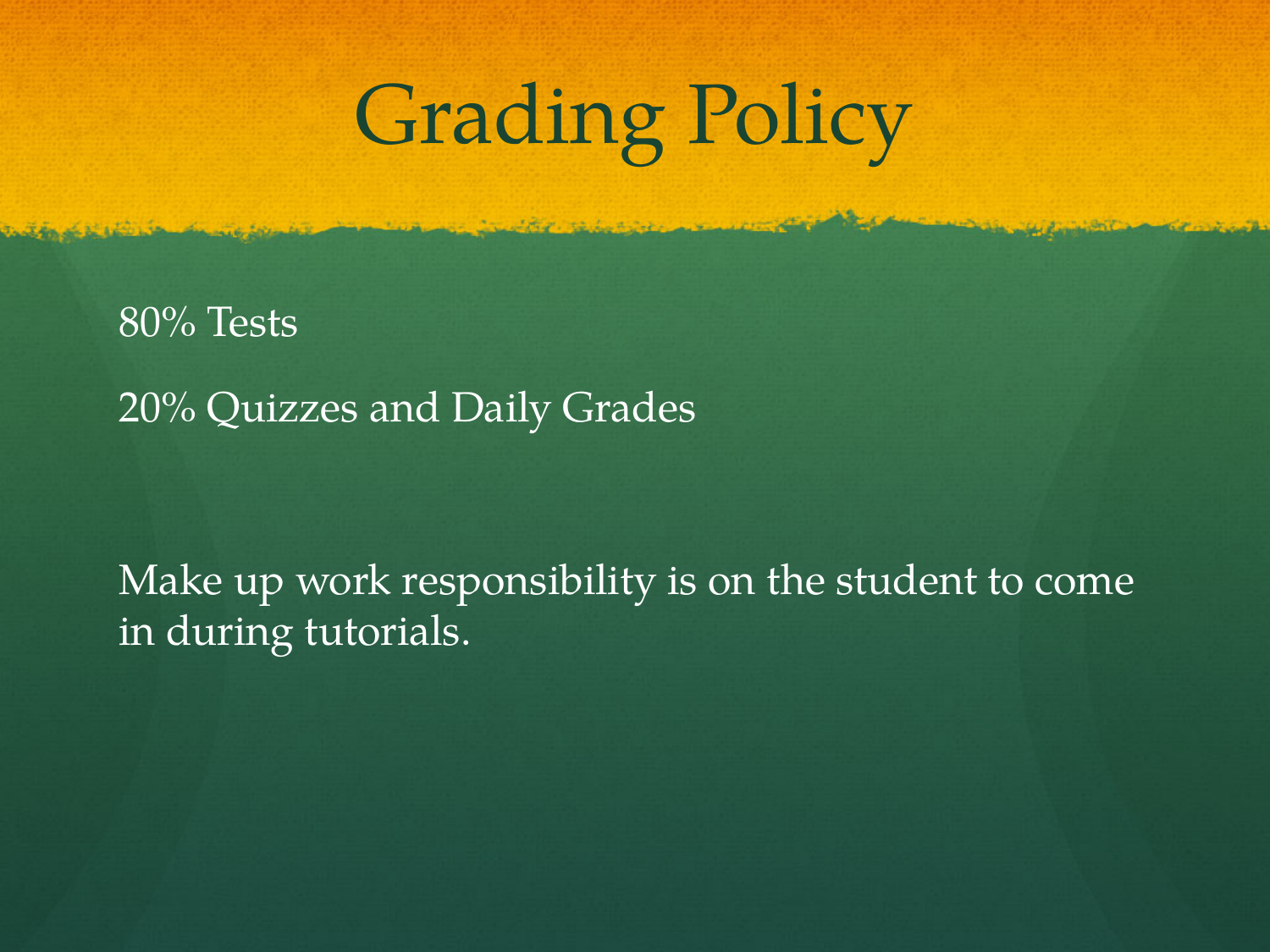

# Grading Policy
80% Tests
20% Quizzes and Daily Grades

Make up work responsibility is on the student to come in during tutorials.